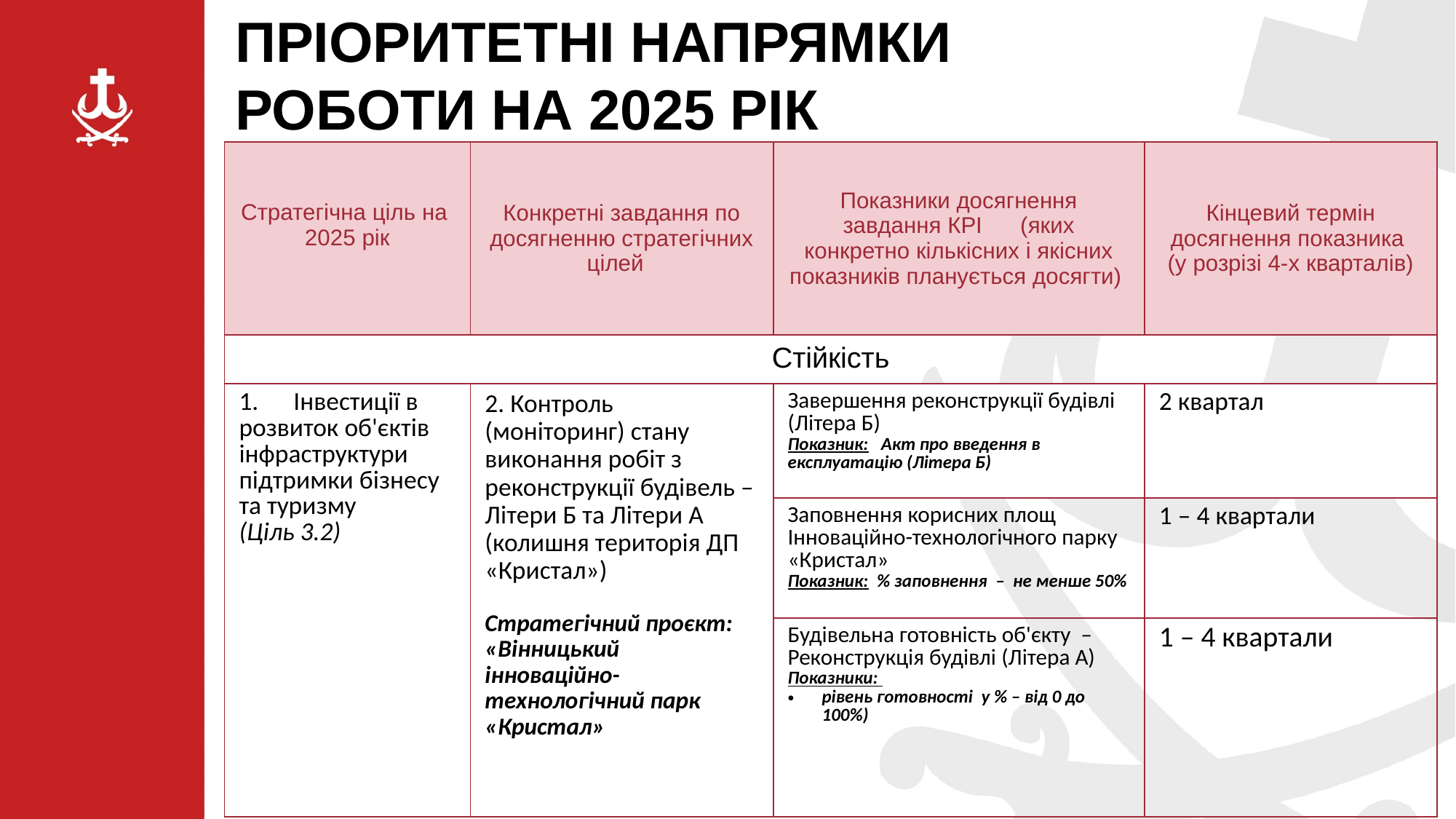

ПРІОРИТЕТНІ НАПРЯМКИ РОБОТИ НА 2025 РІК
| Стратегічна ціль на 2025 рік | Конкретні завдання по досягненню стратегічних цілей | Показники досягнення завдання КРІ (яких конкретно кількісних і якісних показників планується досягти) | Кінцевий термін досягнення показника (у розрізі 4-х кварталів) |
| --- | --- | --- | --- |
| Стійкість |  |  |  |
| 1. Інвестиції в розвиток об'єктів інфраструктури підтримки бізнесу та туризму (Ціль 3.2) | 2. Контроль (моніторинг) стану виконання робіт з реконструкції будівель – Літери Б та Літери А (колишня територія ДП «Кристал») Стратегічний проєкт: «Вінницький інноваційно-технологічний парк «Кристал» | Завершення реконструкції будівлі (Літера Б) Показник: Акт про введення в експлуатацію (Літера Б) | 2 квартал |
|  |  | Заповнення корисних площ Інноваційно-технологічного парку «Кристал» Показник: % заповнення – не менше 50% | 1 – 4 квартали |
|  |  | Будівельна готовність об'єкту – Реконструкція будівлі (Літера А) Показники: рівень готовності у % – від 0 до 100%) | 1 – 4 квартали |